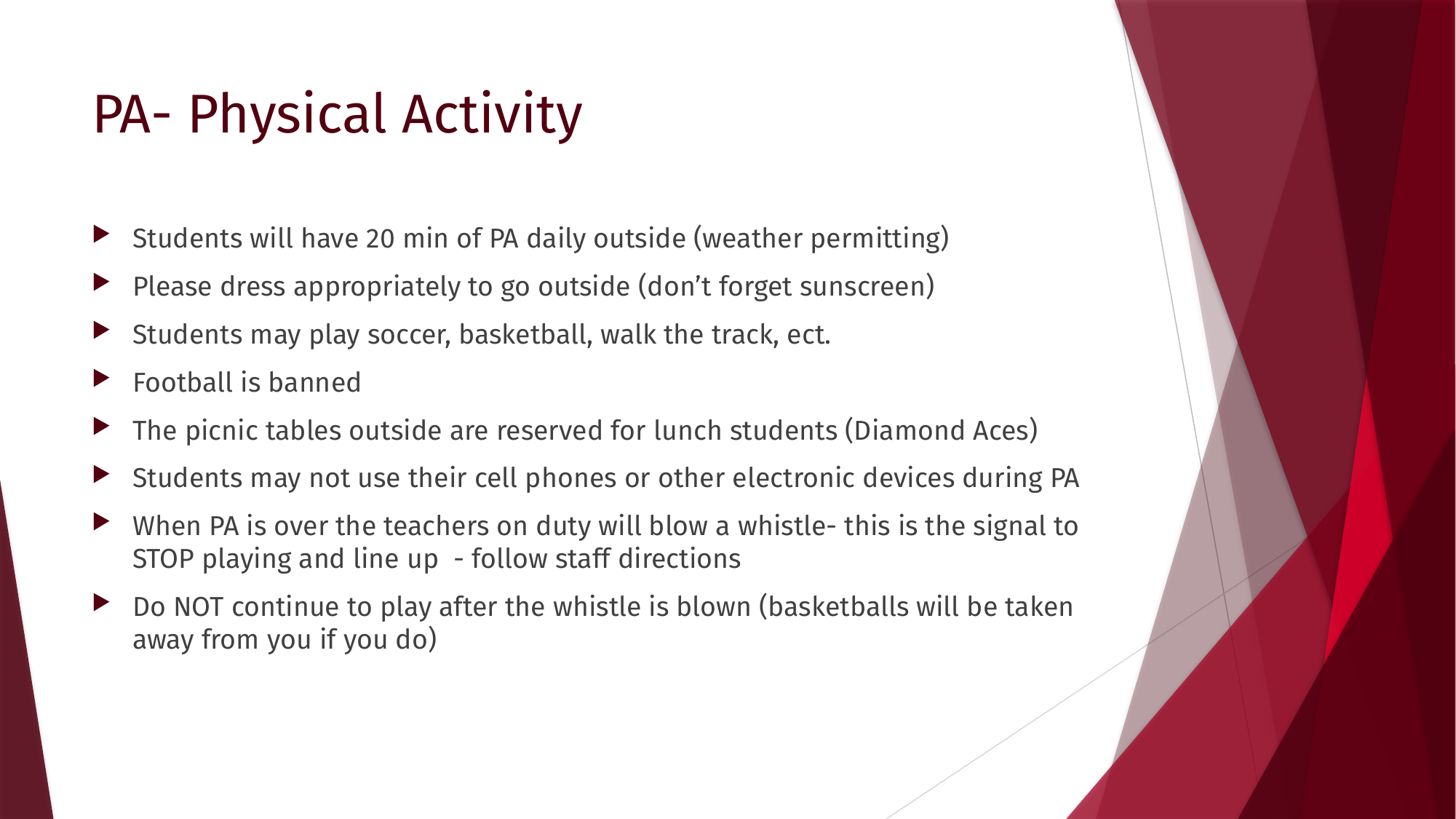

# PA- Physical Activity
Students will have 20 min of PA daily outside (weather permitting)
Please dress appropriately to go outside (don’t forget sunscreen)
Students may play soccer, basketball, walk the track, ect.
Football is banned
The picnic tables outside are reserved for lunch students (Diamond Aces)
Students may not use their cell phones or other electronic devices during PA
When PA is over the teachers on duty will blow a whistle- this is the signal to STOP playing and line up  - follow staff directions
Do NOT continue to play after the whistle is blown (basketballs will be taken away from you if you do)